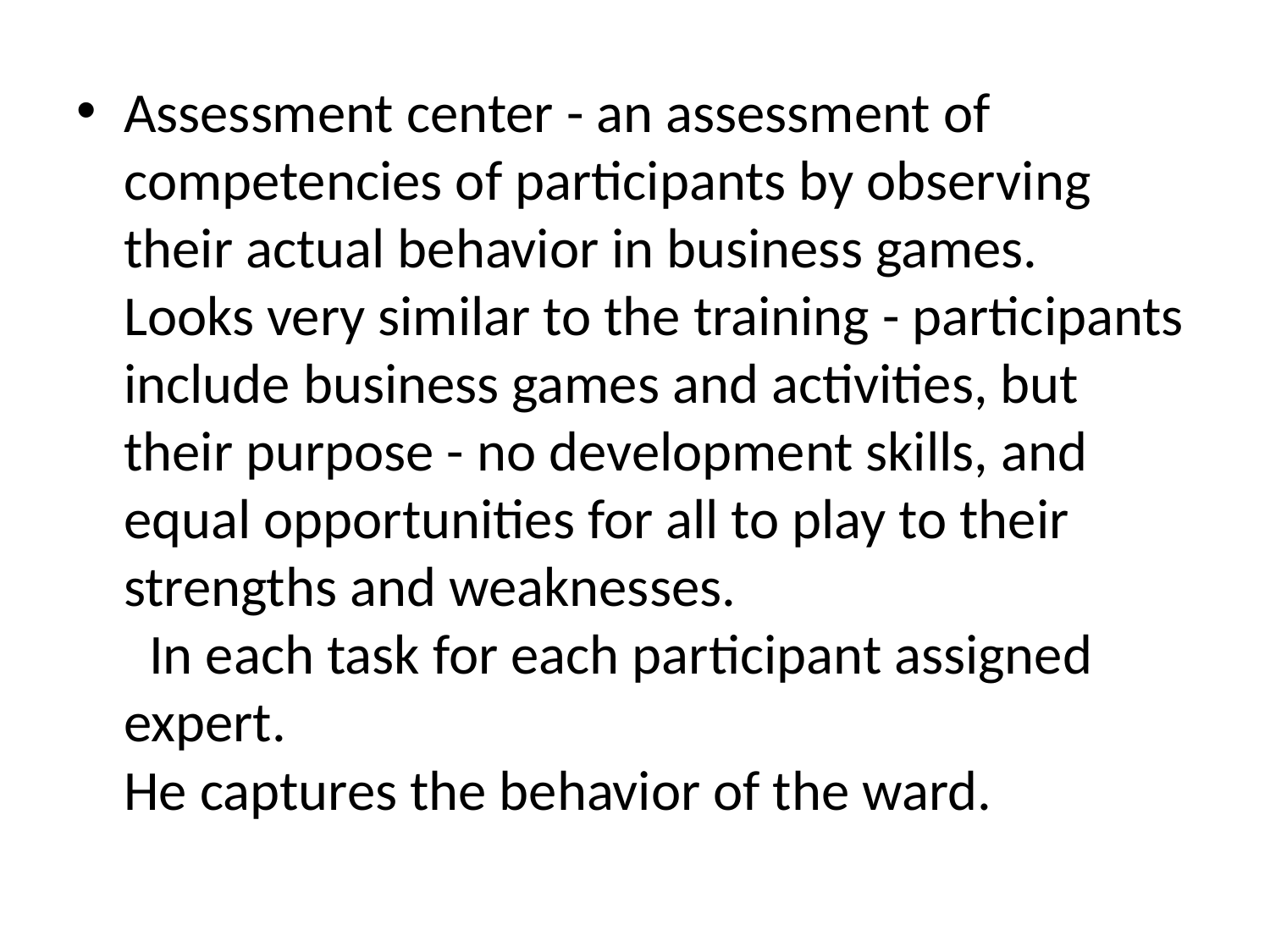

Assessment center - an assessment of competencies of participants by observing their actual behavior in business games.
Looks very similar to the training - participants include business games and activities, but their purpose - no development skills, and equal opportunities for all to play to their strengths and weaknesses.
  In each task for each participant assigned expert.
He captures the behavior of the ward.